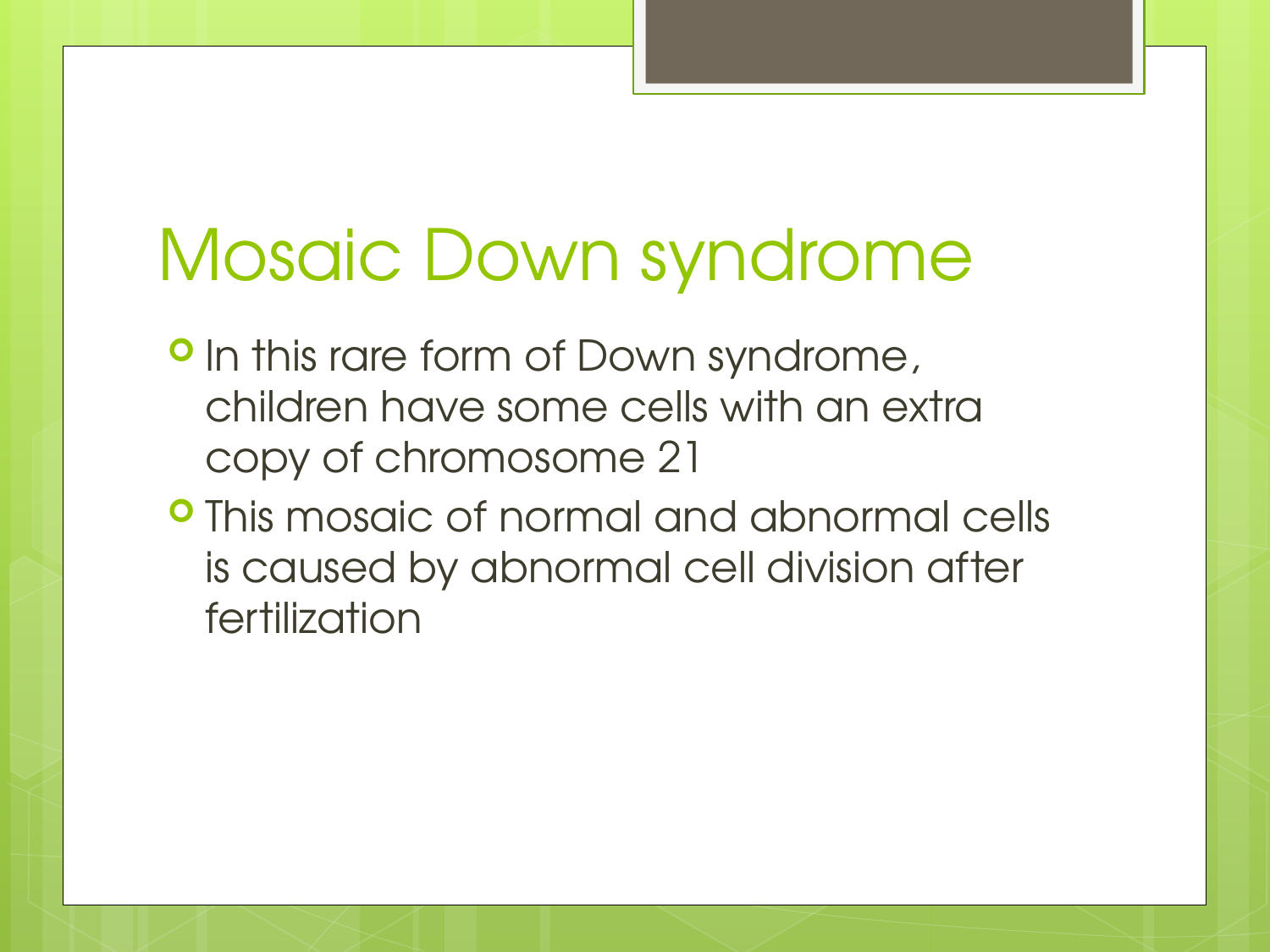

# Mosaic Down syndrome
In this rare form of Down syndrome, children have some cells with an extra copy of chromosome 21
This mosaic of normal and abnormal cells is caused by abnormal cell division after fertilization